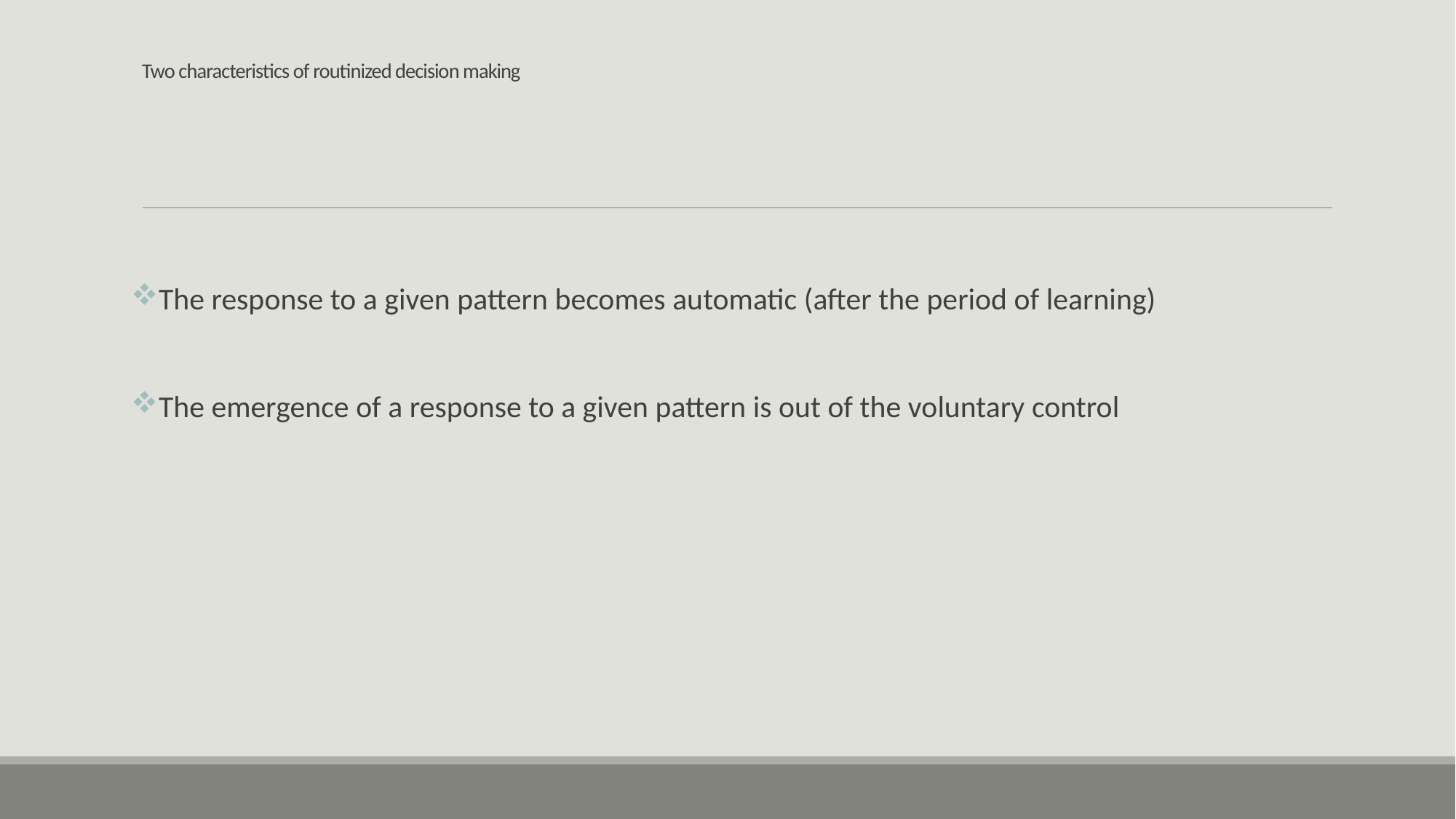

# Two characteristics of routinized decision making

The response to a given pattern becomes automatic (after the period of learning)

The emergence of a response to a given pattern is out of the voluntary control